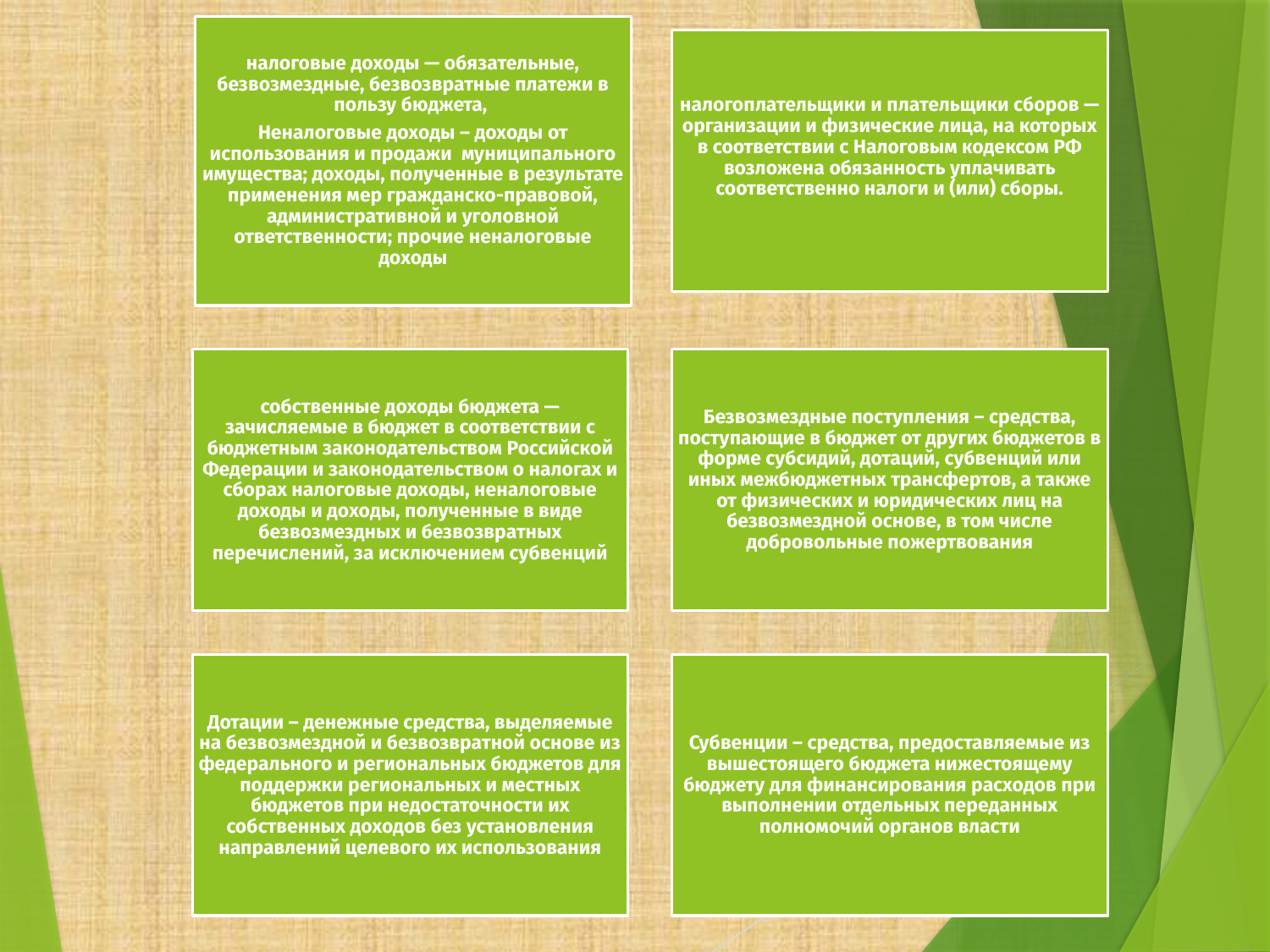

налоговые доходы — обязательные, безвозмездные, безвозвратные платежи в пользу бюджета,
Неналоговые доходы – доходы от использования и продажи  муниципального имущества; доходы, полученные в результате применения мер гражданско-правовой, административной и уголовной ответственности; прочие неналоговые доходы
налогоплательщики и плательщики сборов — организации и физические лица, на которых в соответствии с Налоговым кодексом РФ возложена обязанность уплачивать соответственно налоги и (или) сборы.

собственные доходы бюджета — зачисляемые в бюджет в соответствии с бюджетным законодательством Российской Федерации и законодательством о налогах и сборах налоговые доходы, неналоговые доходы и доходы, полученные в виде безвозмездных и безвозвратных перечислений, за исключением субвенций
Безвозмездные поступления – средства, поступающие в бюджет от других бюджетов в форме субсидий, дотаций, субвенций или иных межбюджетных трансфертов, а также от физических и юридических лиц на безвозмездной основе, в том числе добровольные пожертвования
Дотации – денежные средства, выделяемые на безвозмездной и безвозвратной основе из федерального и региональных бюджетов для поддержки региональных и местных бюджетов при недостаточности их собственных доходов без установления направлений целевого их использования
Субвенции – средства, предоставляемые из вышестоящего бюджета нижестоящему бюджету для финансирования расходов при выполнении отдельных переданных полномочий органов власти